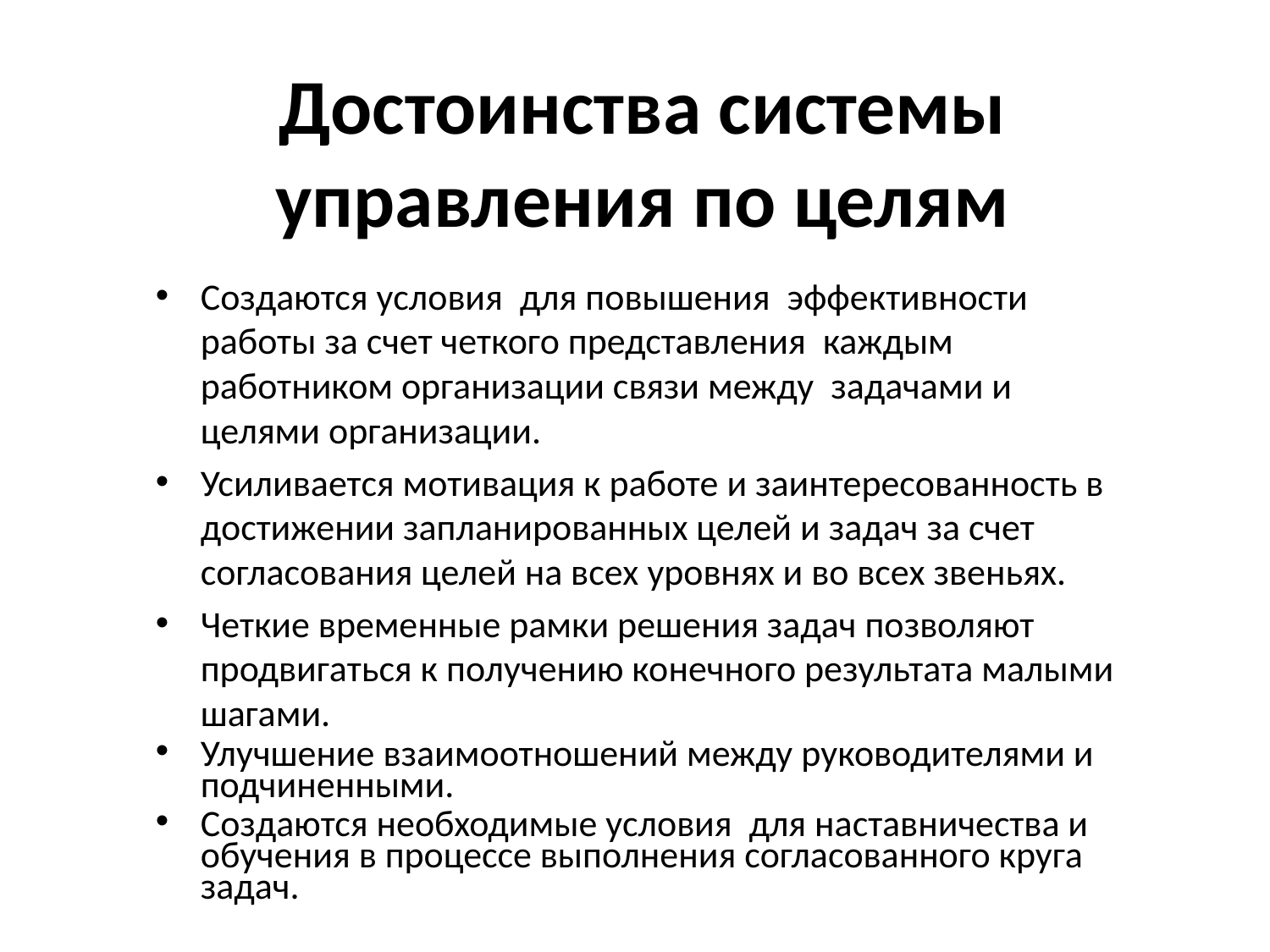

# Достоинства системы управления по целям
Создаются условия  для повышения  эффективности  работы за счет четкого представления  каждым работником организации связи между  задачами и целями организации.
Усиливается мотивация к работе и заинтересованность в достижении запланированных целей и задач за счет согласования целей на всех уровнях и во всех звеньях.
Четкие временные рамки решения задач позволяют  продвигаться к получению конечного результата малыми шагами.
Улучшение взаимоотношений между руководителями и подчиненными.
Создаются необходимые условия  для наставничества и обучения в процессе выполнения согласованного круга задач.